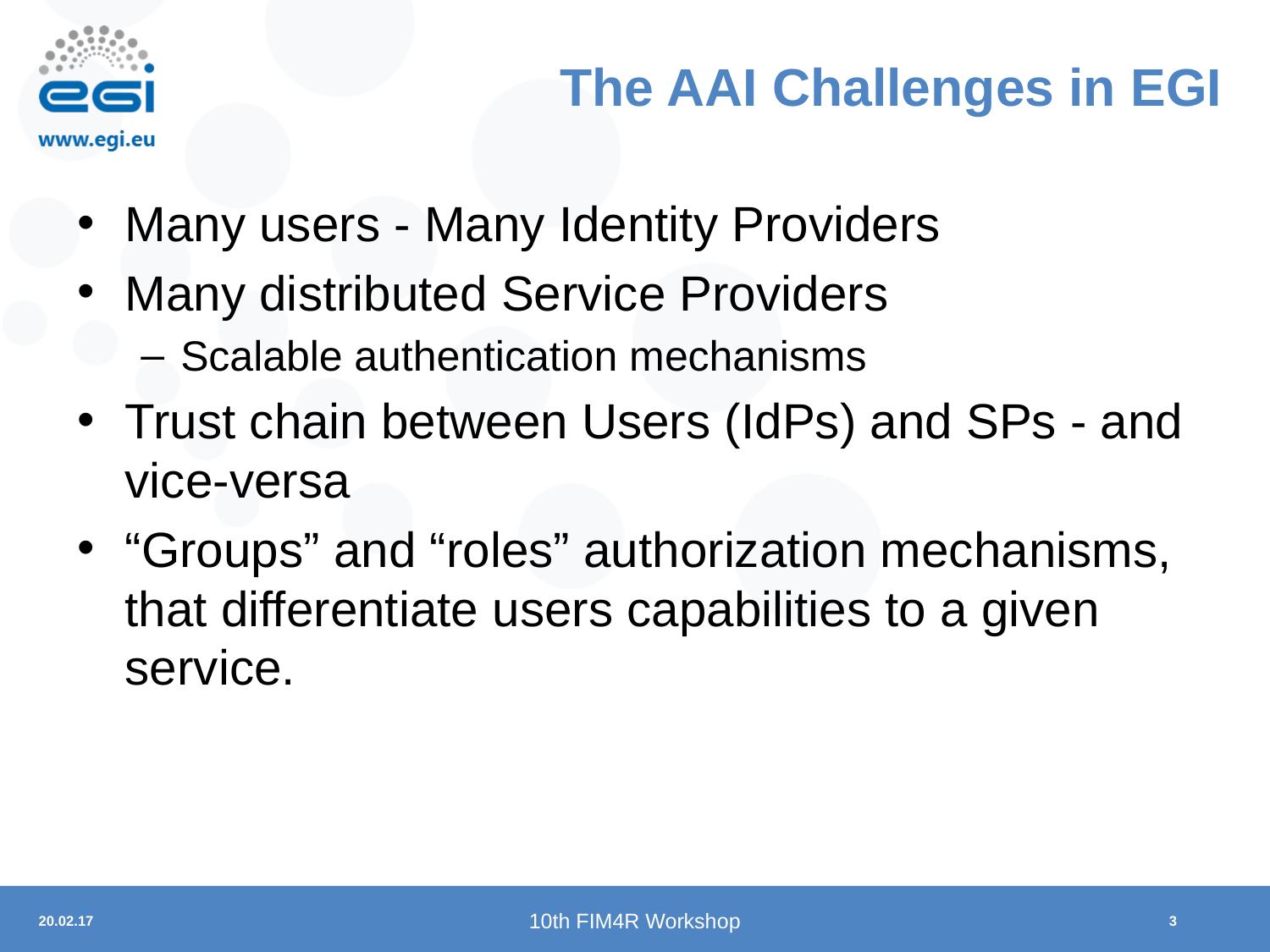

# The AAI Challenges in EGI
Many users - Many Identity Providers
Many distributed Service Providers
Scalable authentication mechanisms
Trust chain between Users (IdPs) and SPs - and vice-versa
“Groups” and “roles” authorization mechanisms, that differentiate users capabilities to a given service.

10th FIM4R Workshop